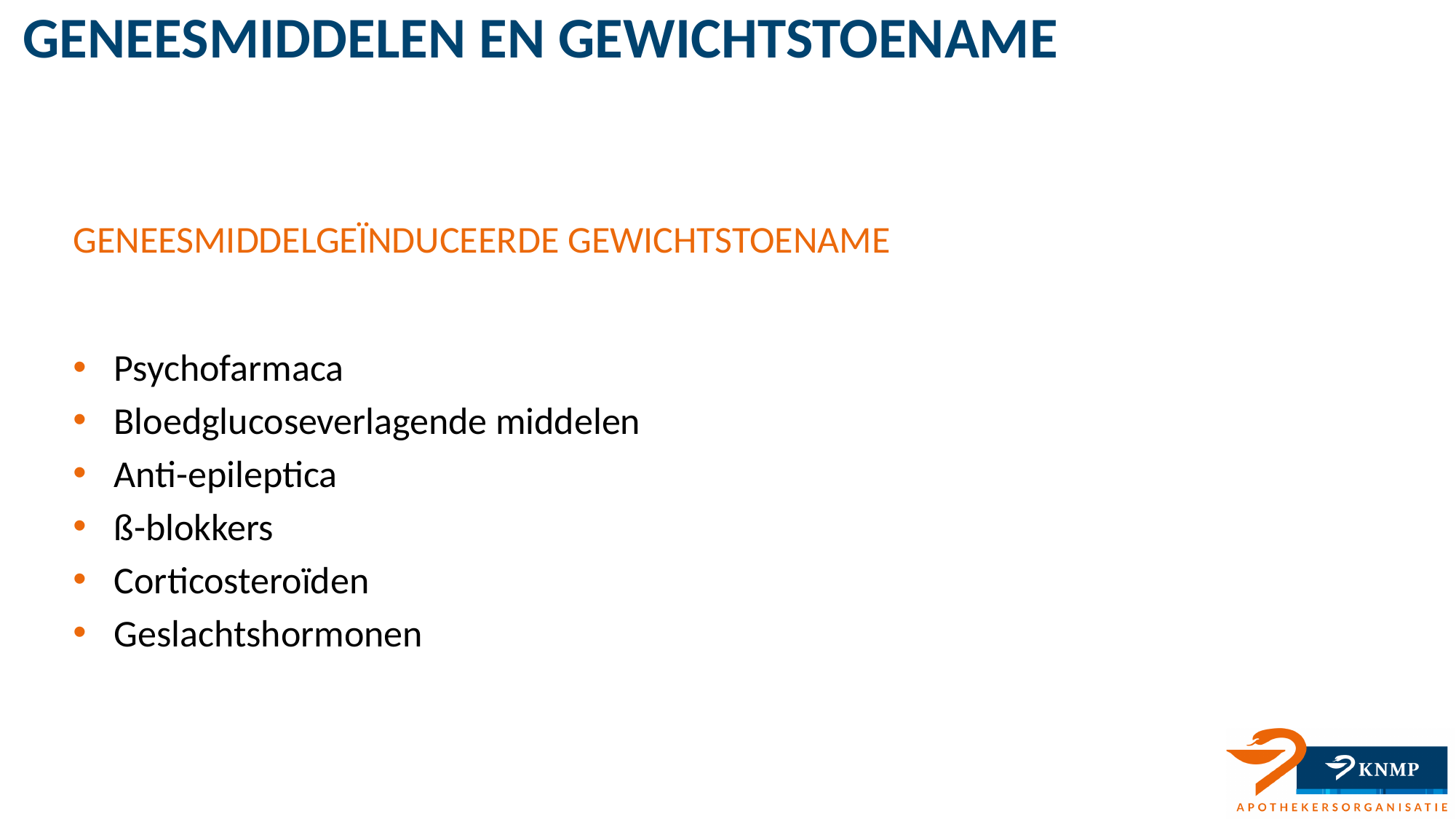

# Geneesmiddelen en gewichtstoename
GENEESMIDDELGEÏNDUCEERDE GEWICHTSTOENAME

Psychofarmaca
Bloedglucoseverlagende middelen
Anti-epileptica
ß-blokkers
Corticosteroïden
Geslachtshormonen